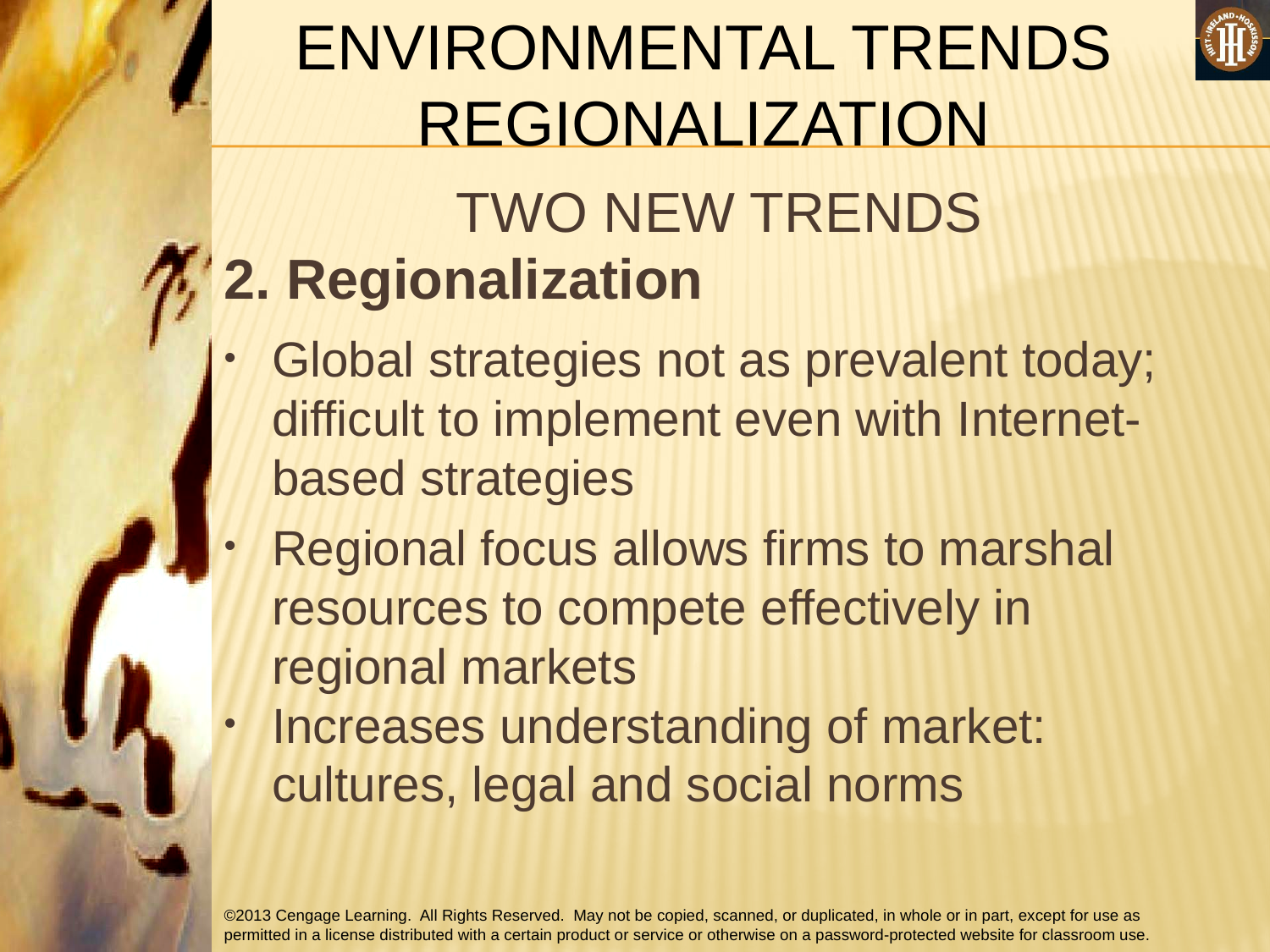

ENVIRONMENTAL TRENDS
REGIONALIZATION

TWO NEW TRENDS
2. Regionalization

Global strategies not as prevalent today; difficult to implement even with Internet-based strategies
Regional focus allows firms to marshal resources to compete effectively in regional markets
Increases understanding of market: cultures, legal and social norms